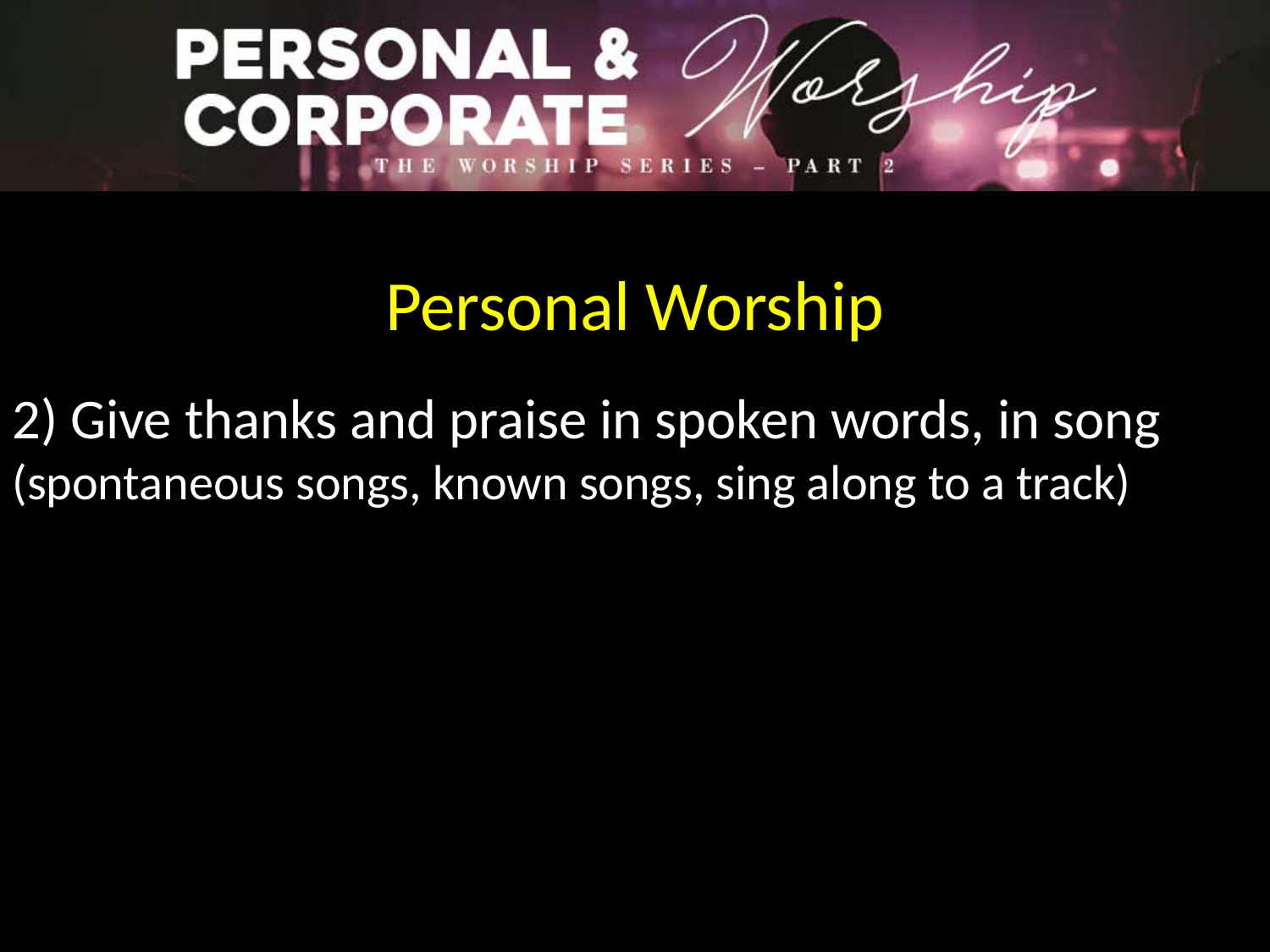

Personal Worship

2) Give thanks and praise in spoken words, in song (spontaneous songs, known songs, sing along to a track)